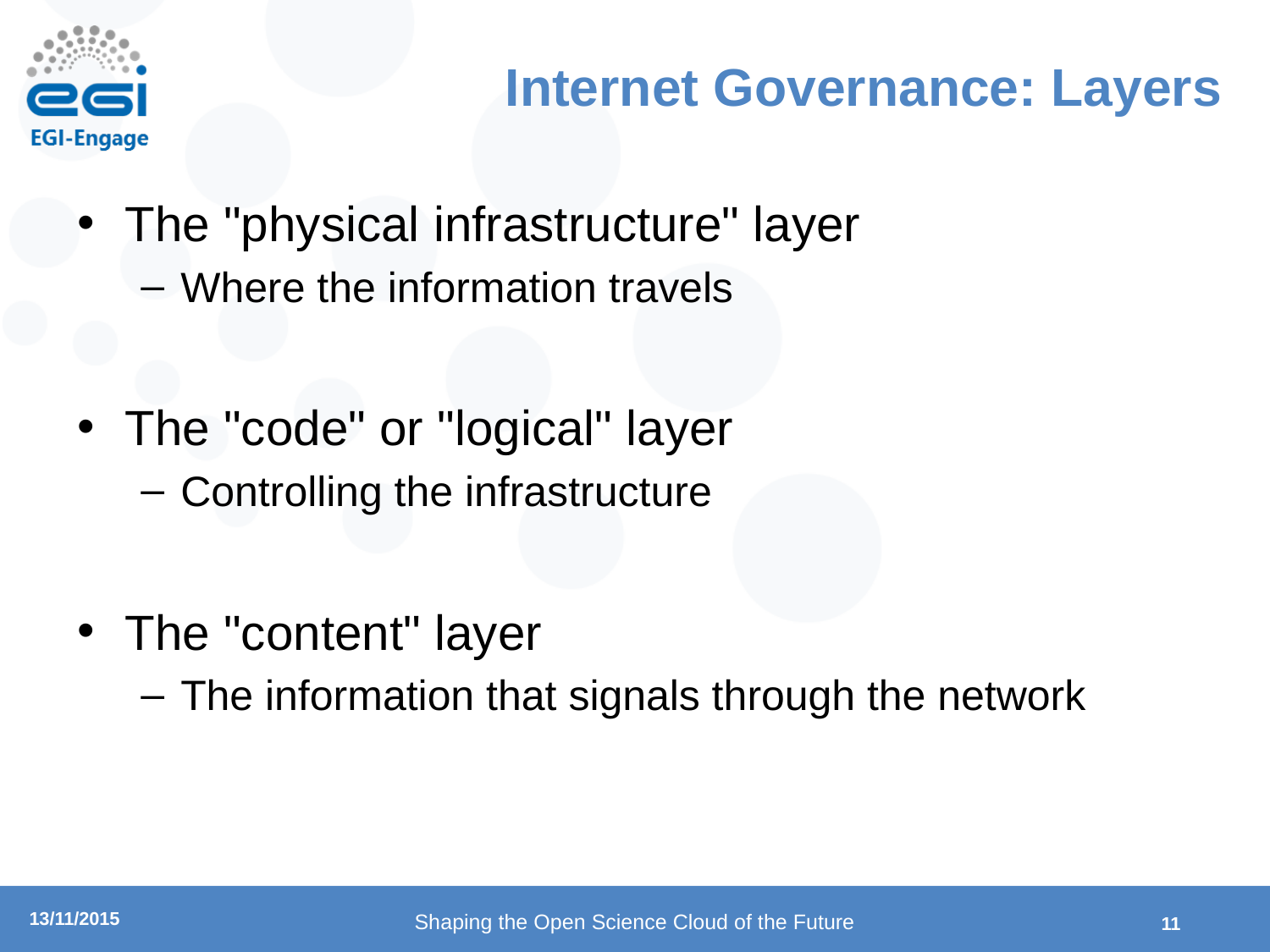

# Internet Governance: Layers
The "physical infrastructure" layer
Where the information travels

The "code" or "logical" layer
Controlling the infrastructure

The "content" layer
The information that signals through the network
Shaping the Open Science Cloud of the Future